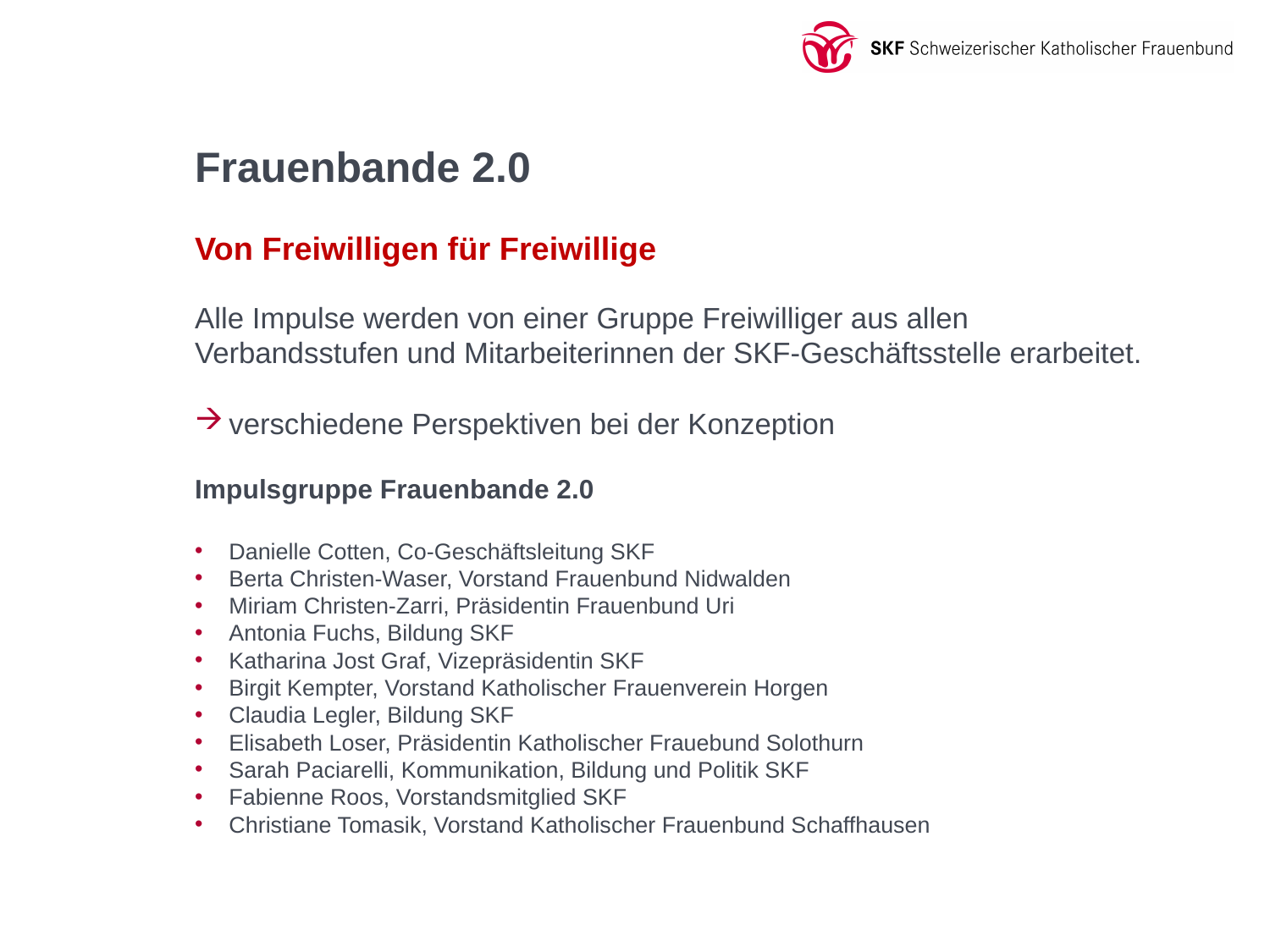

# Frauenbande 2.0
Von Freiwilligen für Freiwillige

Alle Impulse werden von einer Gruppe Freiwilliger aus allen Verbandsstufen und Mitarbeiterinnen der SKF-Geschäftsstelle erarbeitet.

verschiedene Perspektiven bei der Konzeption

Impulsgruppe Frauenbande 2.0

Danielle Cotten, Co-Geschäftsleitung SKF
Berta Christen-Waser, Vorstand Frauenbund Nidwalden
Miriam Christen-Zarri, Präsidentin Frauenbund Uri
Antonia Fuchs, Bildung SKF
Katharina Jost Graf, Vizepräsidentin SKF
Birgit Kempter, Vorstand Katholischer Frauenverein Horgen
Claudia Legler, Bildung SKF
Elisabeth Loser, Präsidentin Katholischer Frauebund Solothurn
Sarah Paciarelli, Kommunikation, Bildung und Politik SKF
Fabienne Roos, Vorstandsmitglied SKF
Christiane Tomasik, Vorstand Katholischer Frauenbund Schaffhausen